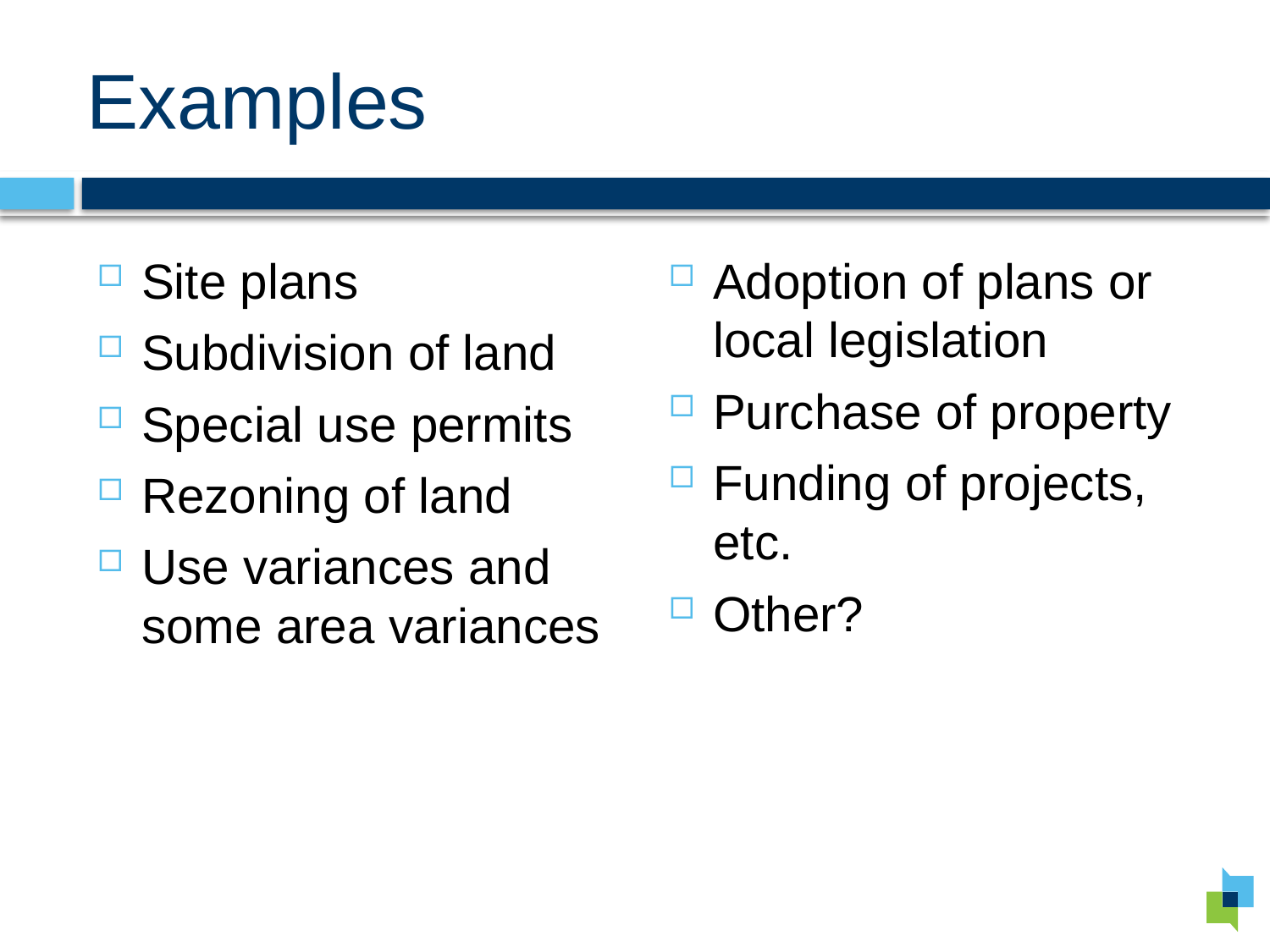

# Examples
Site plans
Subdivision of land
Special use permits
Rezoning of land
Use variances and some area variances
Adoption of plans or local legislation
Purchase of property
Funding of projects, etc.
Other?